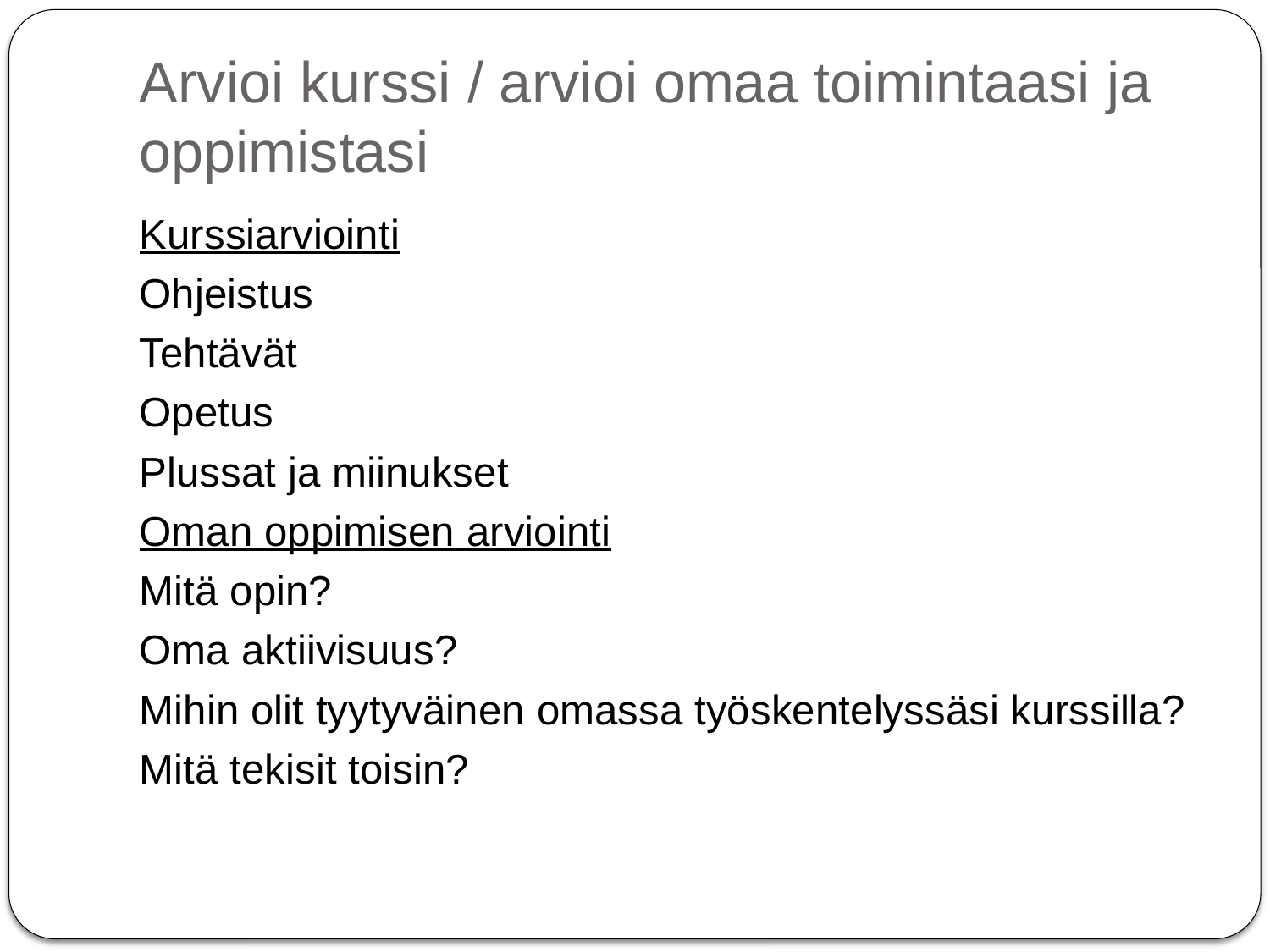

# Arvioi kurssi / arvioi omaa toimintaasi ja oppimistasi
Kurssiarviointi
Ohjeistus
Tehtävät
Opetus
Plussat ja miinukset
Oman oppimisen arviointi
Mitä opin?
Oma aktiivisuus?
Mihin olit tyytyväinen omassa työskentelyssäsi kurssilla?
Mitä tekisit toisin?